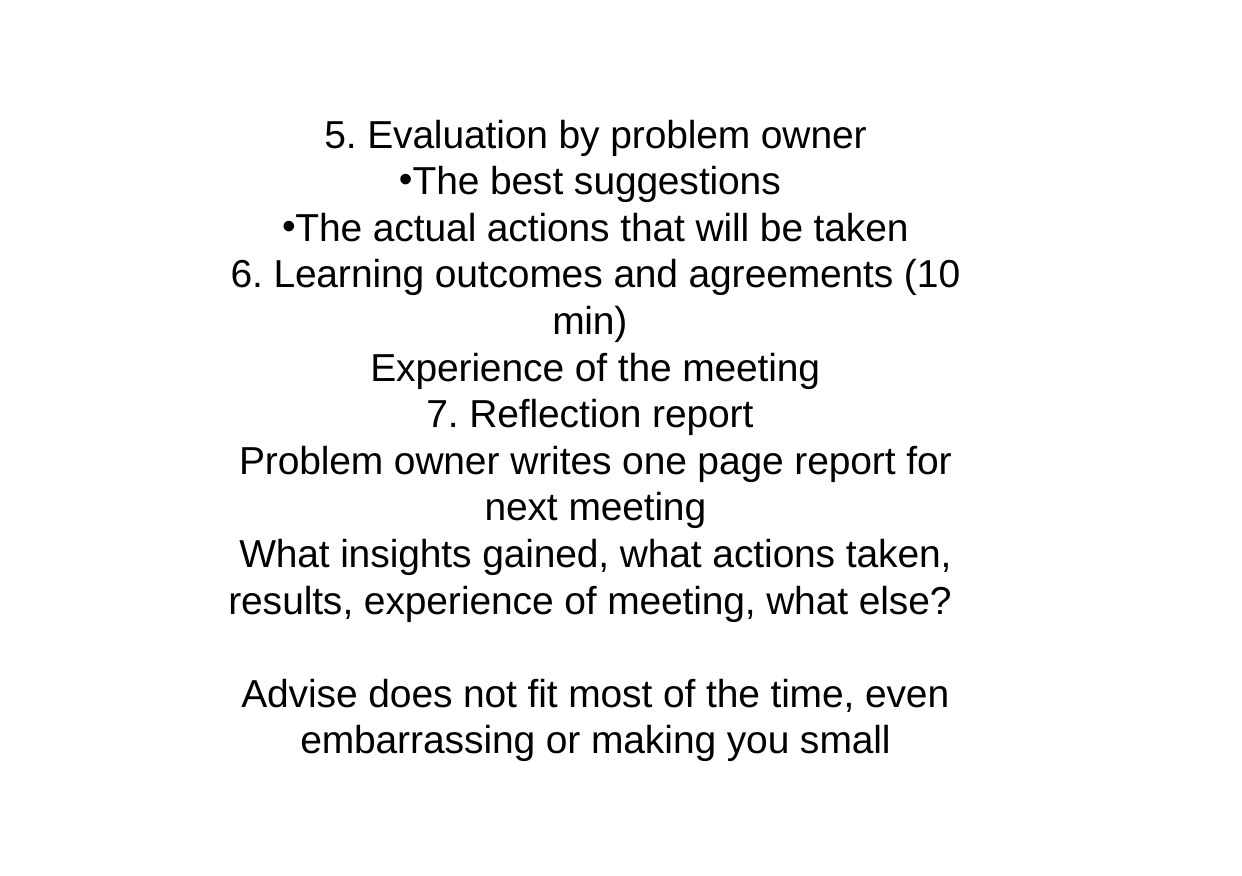

5. Evaluation by problem owner
The best suggestions
The actual actions that will be taken
6. Learning outcomes and agreements (10 min)
Experience of the meeting
7. Reflection report
Problem owner writes one page report for next meeting
What insights gained, what actions taken, results, experience of meeting, what else?

Advise does not fit most of the time, even embarrassing or making you small